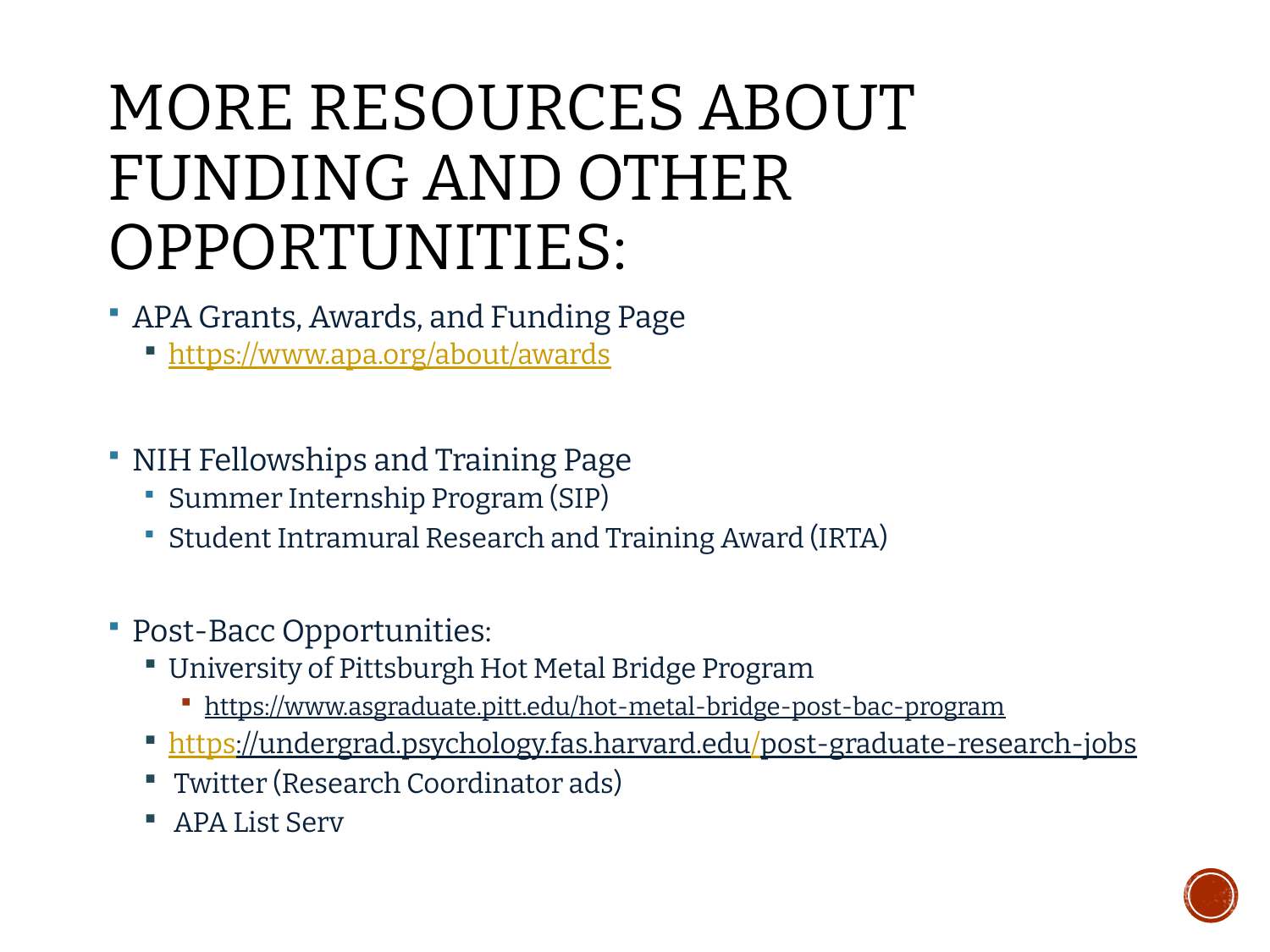

# More resources about funding and OTHER opportunities:
APA Grants, Awards, and Funding Page
https://www.apa.org/about/awards

NIH Fellowships and Training Page
Summer Internship Program (SIP)
Student Intramural Research and Training Award (IRTA)

Post-Bacc Opportunities:
University of Pittsburgh Hot Metal Bridge Program
https://www.asgraduate.pitt.edu/hot-metal-bridge-post-bac-program
https://undergrad.psychology.fas.harvard.edu/post-graduate-research-jobs
 Twitter (Research Coordinator ads)
 APA List Serv